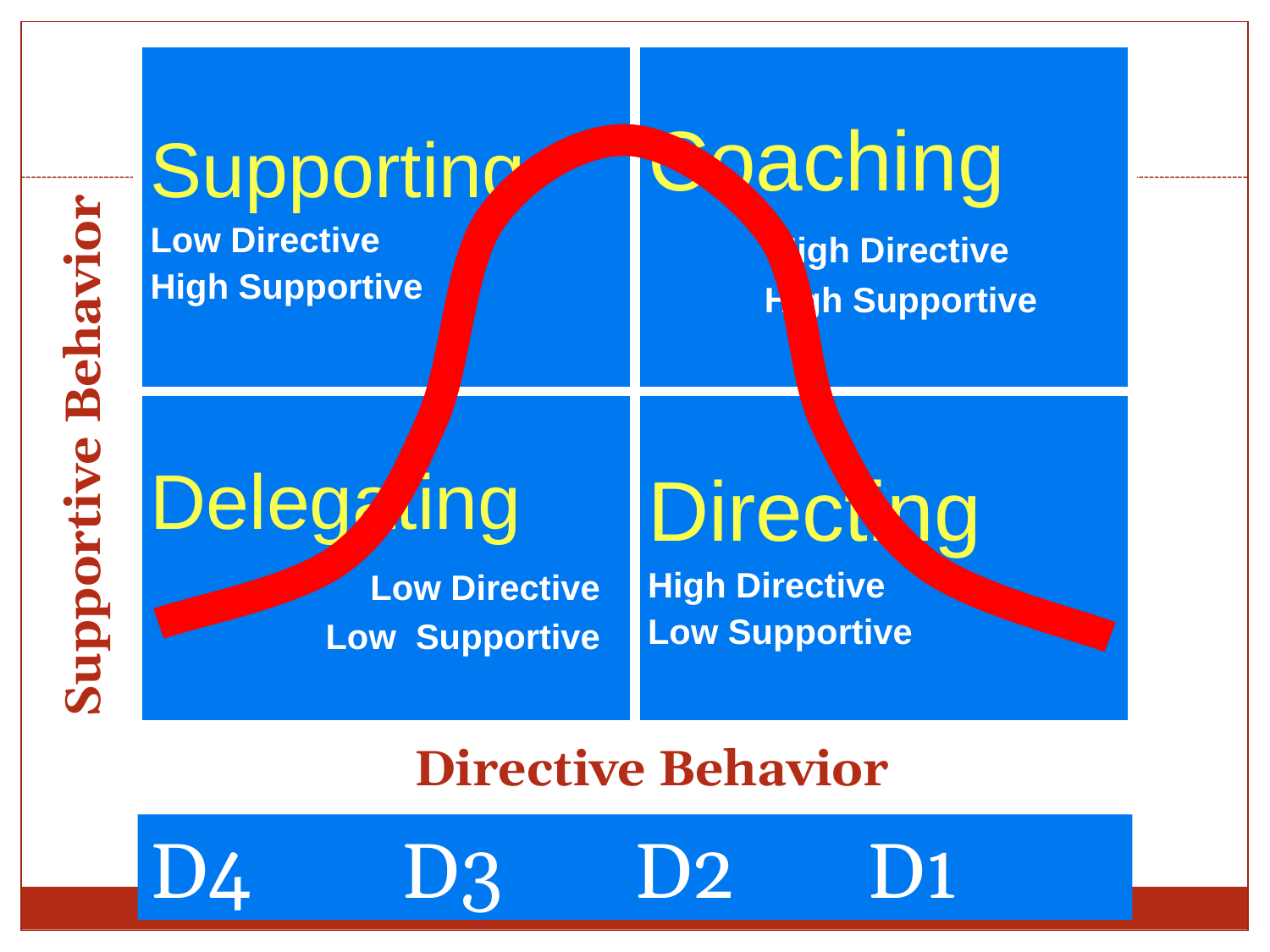

| Supporting Low Directive High Supportive | Coaching High Directive High Supportive |
| --- | --- |
| Delegating Low Directive Low Supportive | Directing High Directive Low Supportive |

Supportive Behavior
Directive Behavior
D4        D3       D2       D1